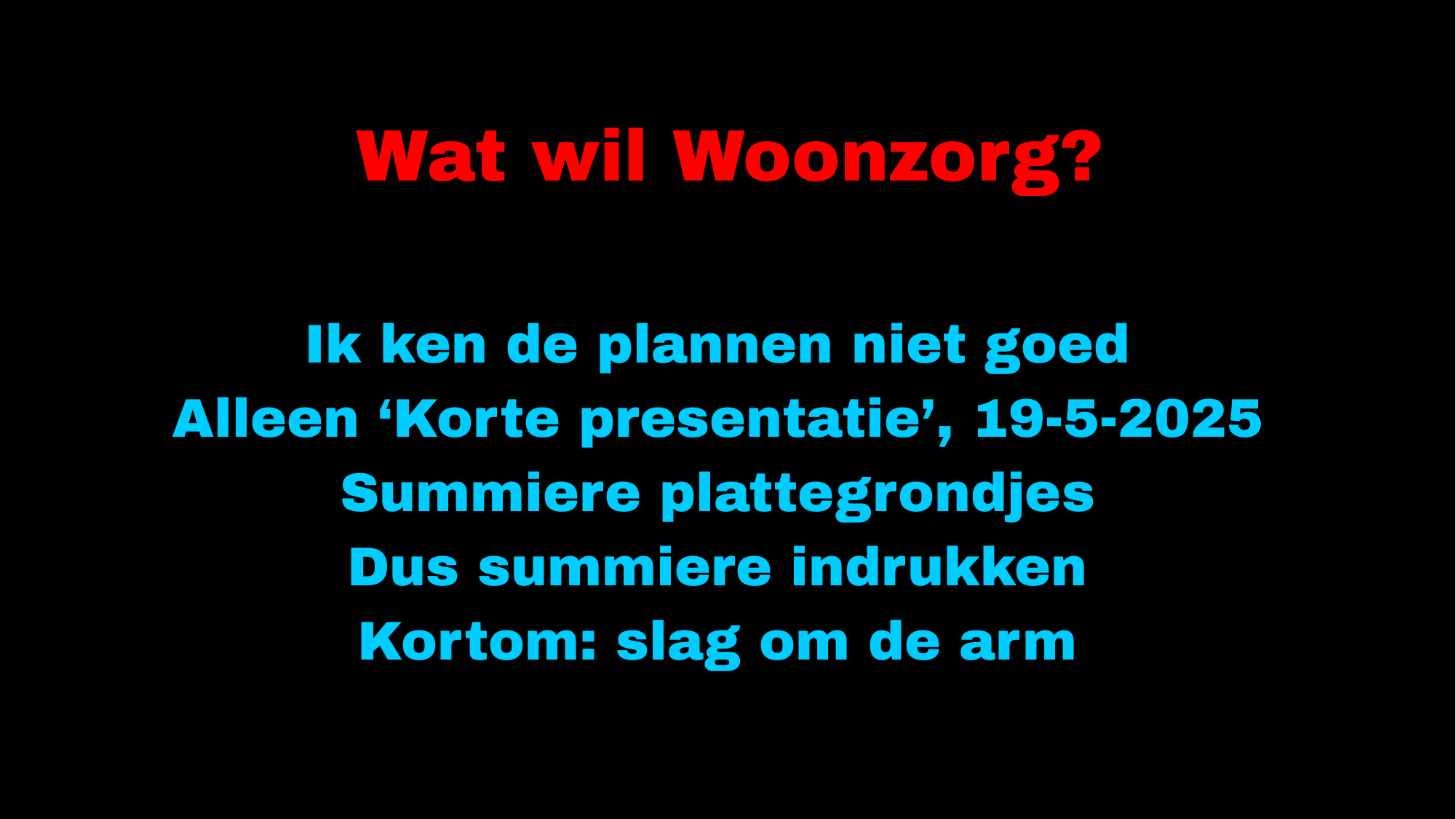

Wat wil Woonzorg?

Ik ken de plannen niet goed
Alleen ‘Korte presentatie’, 19-5-2025
Summiere plattegrondjes
Dus summiere indrukken
Kortom: slag om de arm